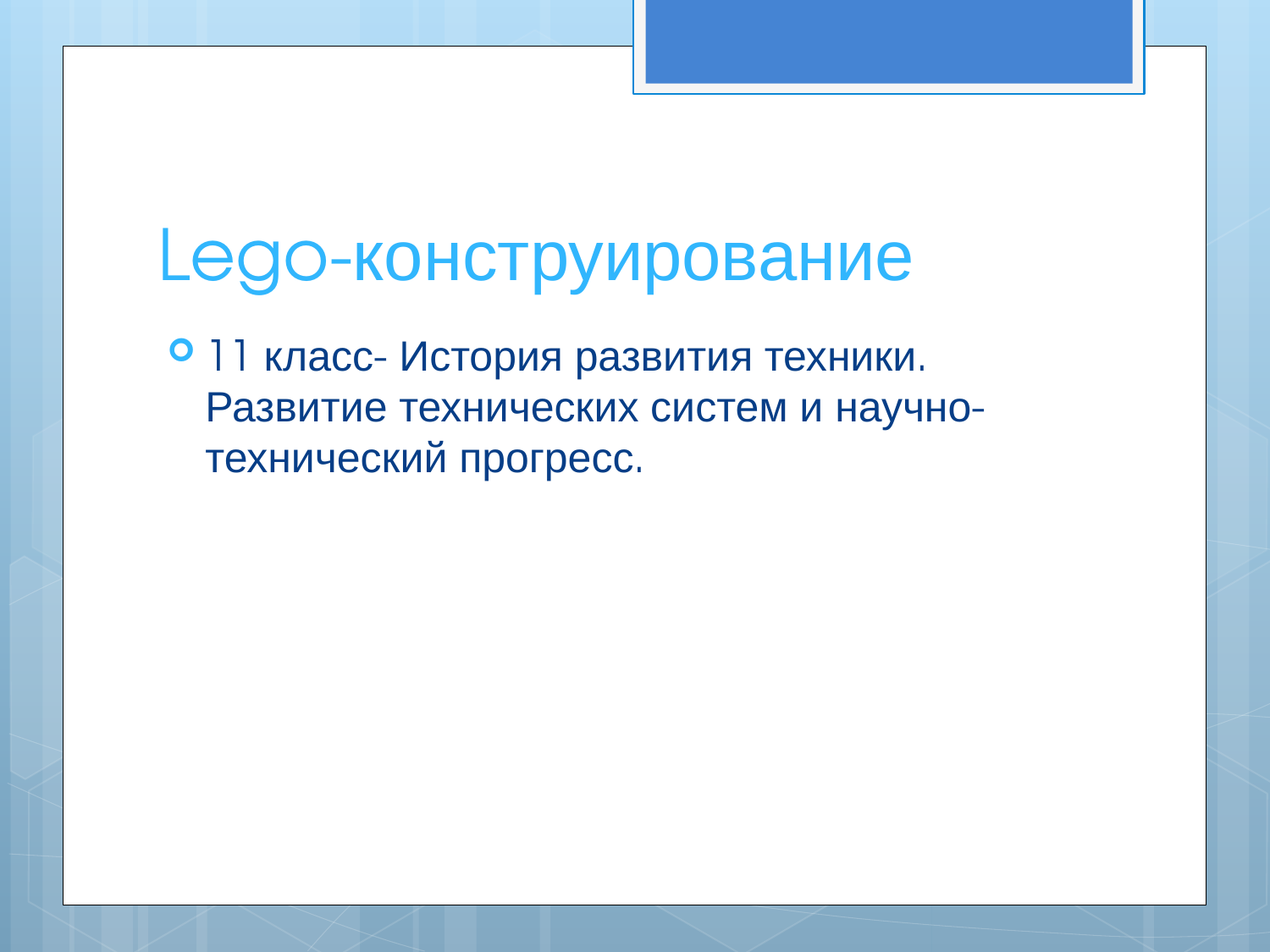

# Lego-конструирование
11 класс- История развития техники. Развитие технических систем и научно- технический прогресс.